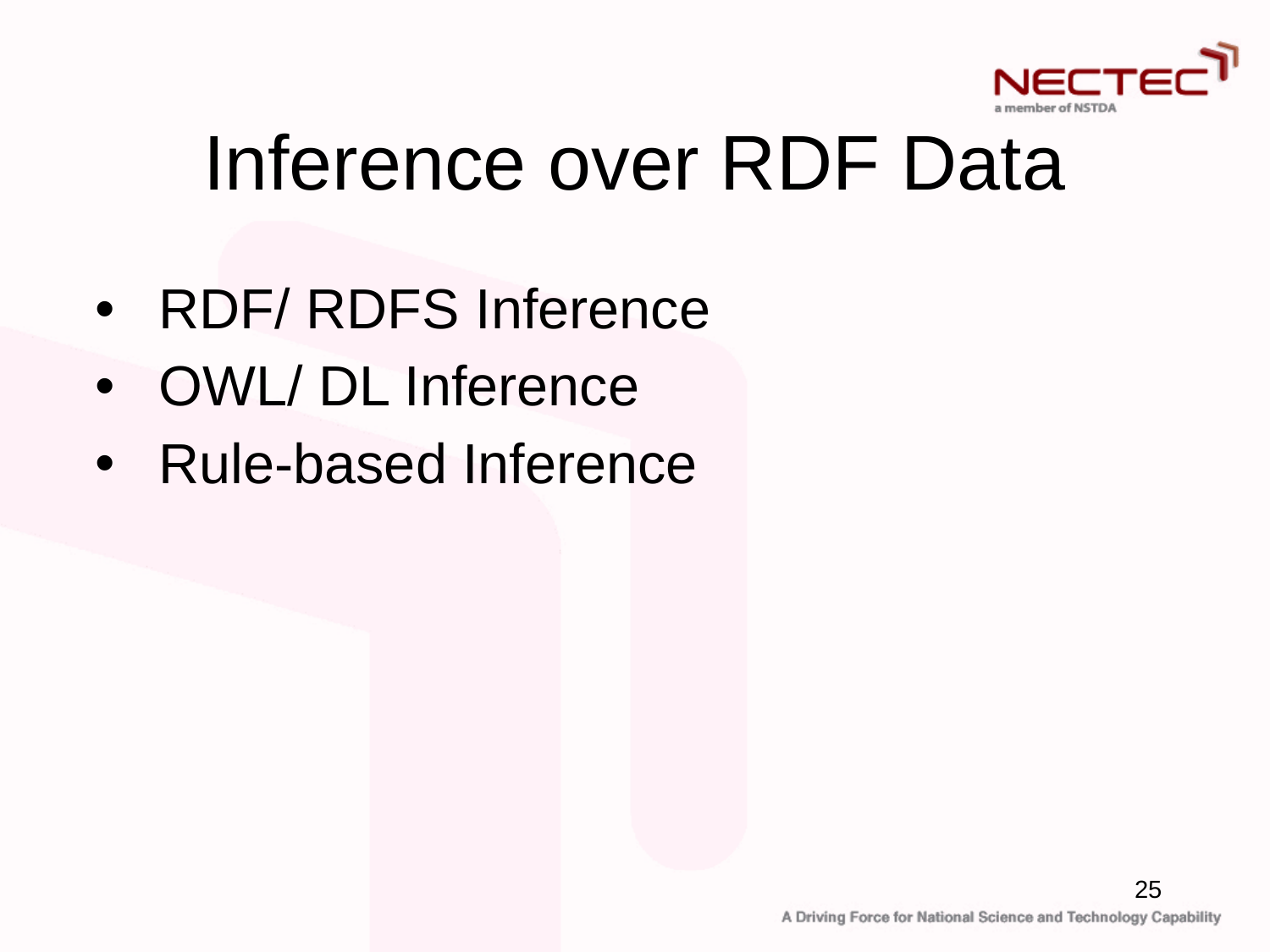

# Inference over RDF Data
RDF/ RDFS Inference
OWL/ DL Inference
Rule-based Inference
25